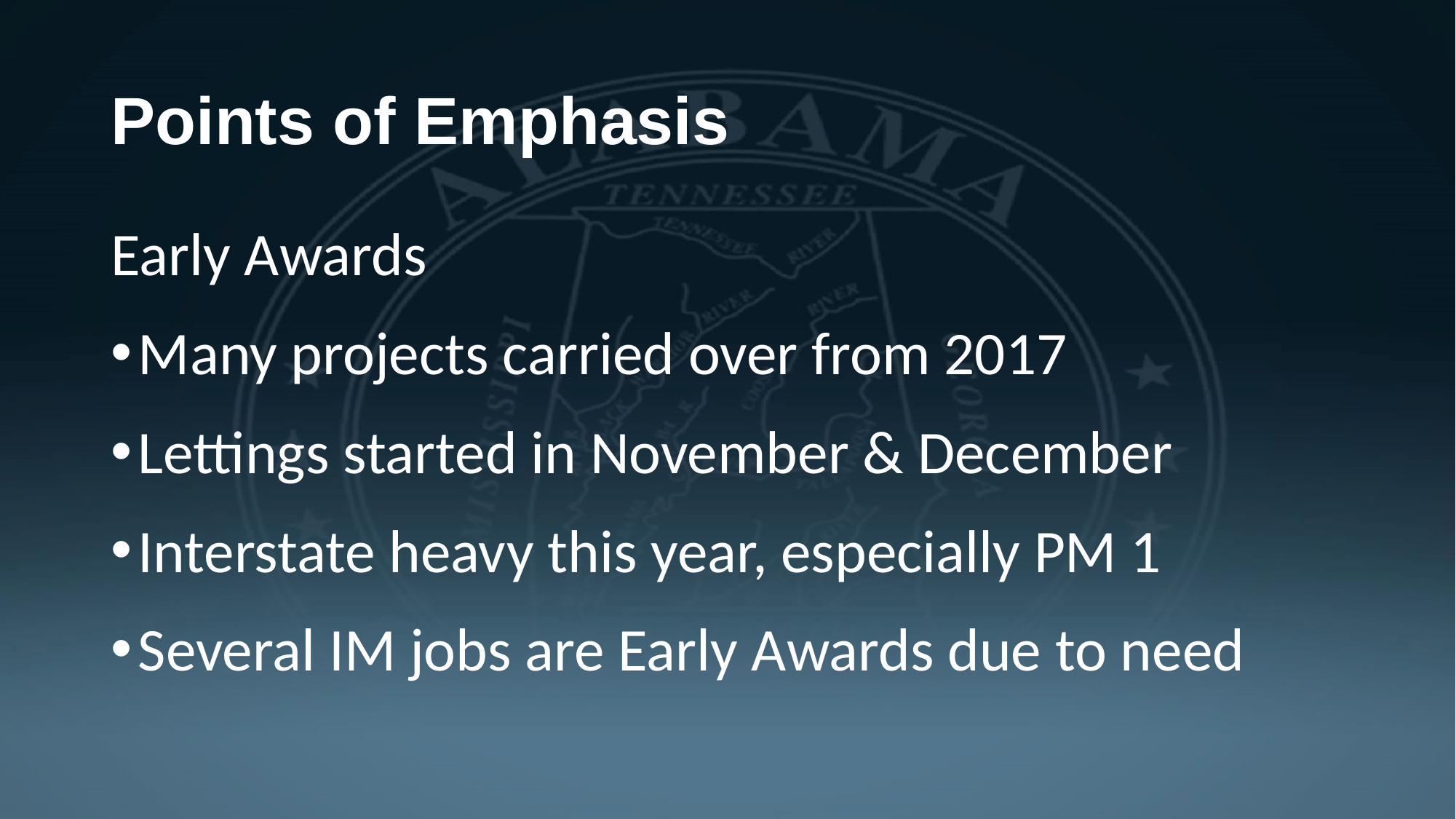

# Points of Emphasis
Early Awards
Many projects carried over from 2017
Lettings started in November & December
Interstate heavy this year, especially PM 1
Several IM jobs are Early Awards due to need